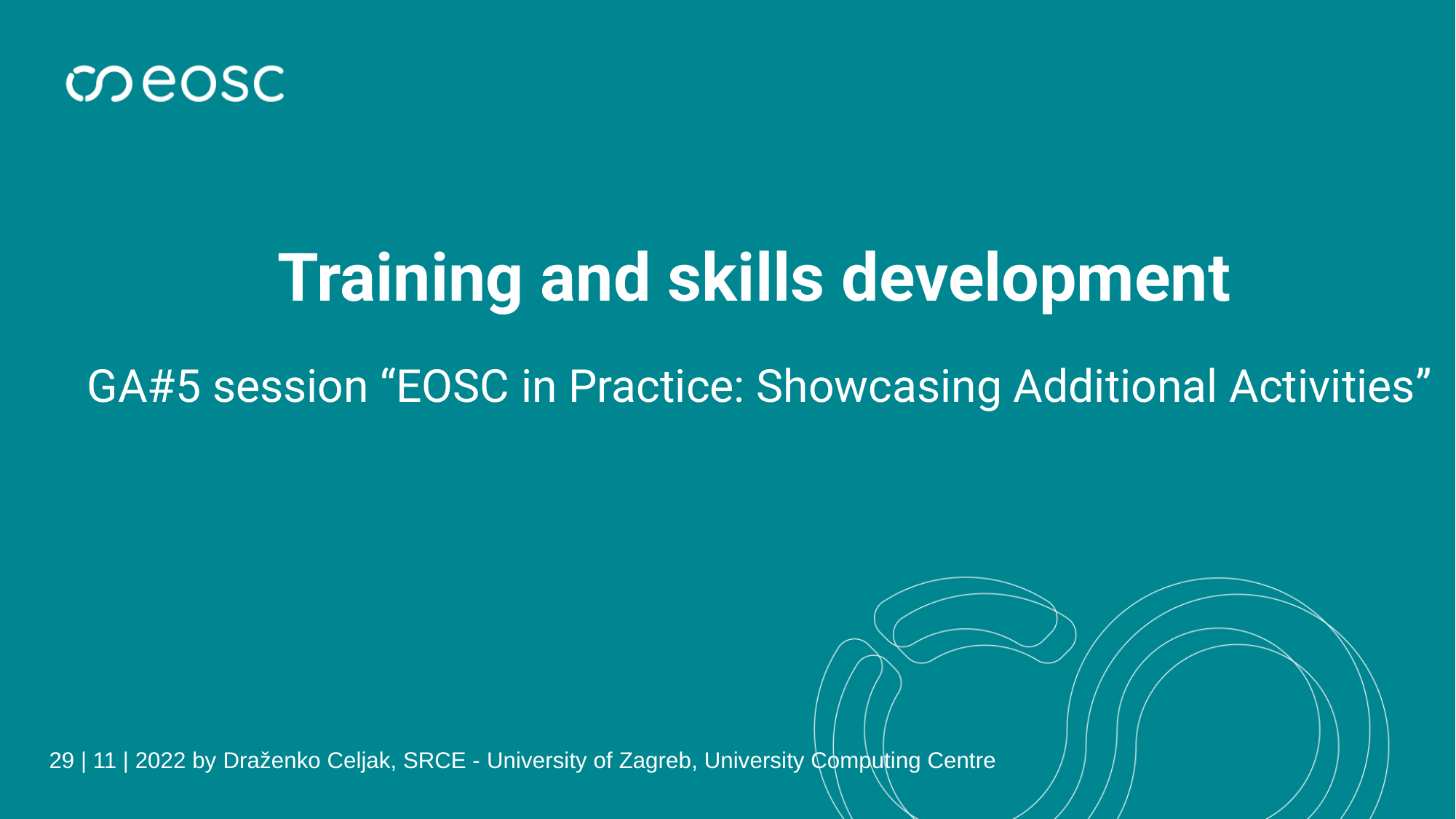

# Training and skills development
GA#5 session “EOSC in Practice: Showcasing Additional Activities”
29 | 11 | 2022 by Draženko Celjak, SRCE - University of Zagreb, University Computing Centre